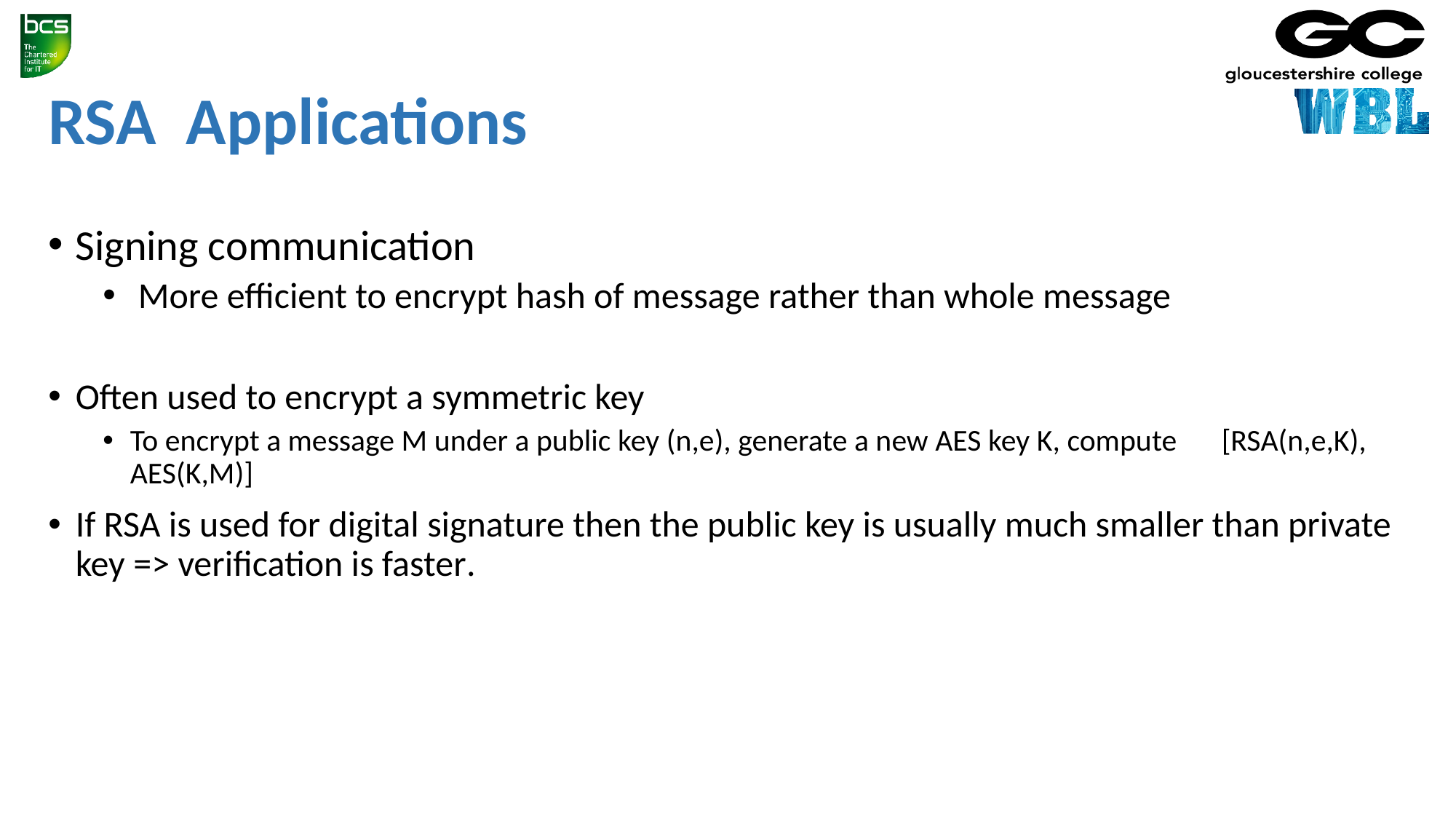

# RSA  Applications
Signing communication
 More efficient to encrypt hash of message rather than whole message

Often used to encrypt a symmetric key
To encrypt a message M under a public key (n,e), generate a new AES key K, compute 	[RSA(n,e,K), AES(K,M)]
If RSA is used for digital signature then the public key is usually much smaller than private key => verification is faster.